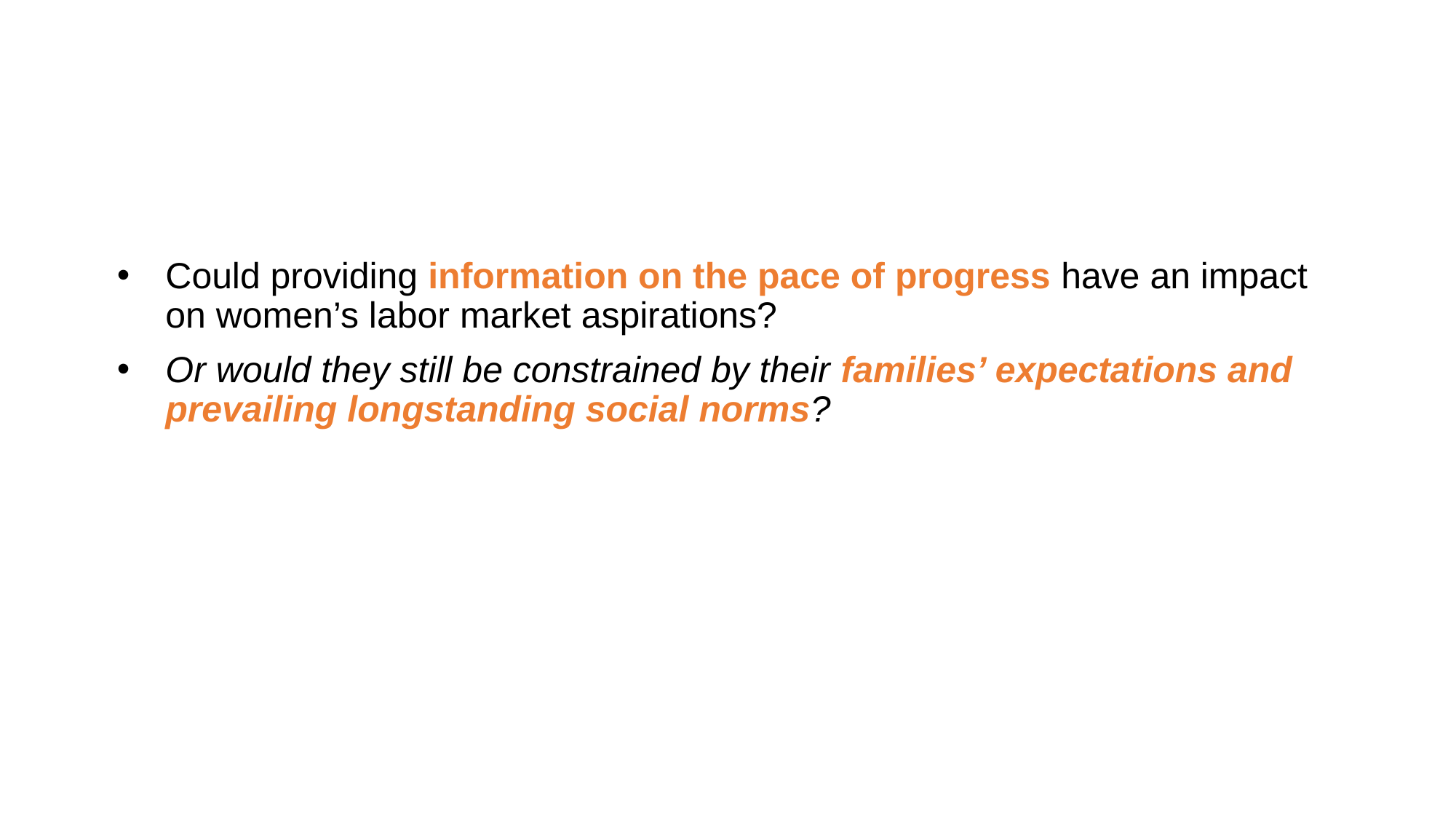

#

Could providing information on the pace of progress have an impact on women’s labor market aspirations?
Or would they still be constrained by their families’ expectations and prevailing longstanding social norms?